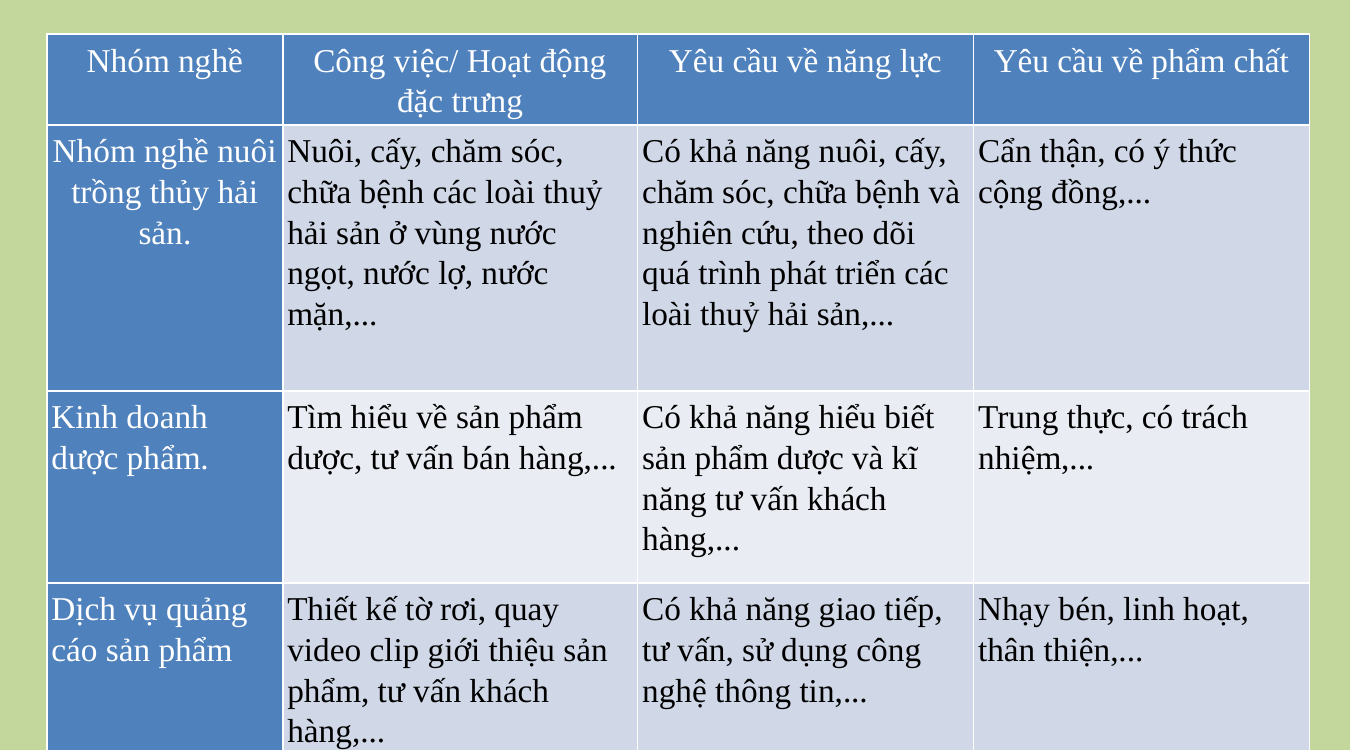

| Nhóm nghề | Công việc/ Hoạt động đặc trưng | Yêu cầu về năng lực | Yêu cầu về phẩm chất |
| --- | --- | --- | --- |
| Nhóm nghề nuôi trồng thủy hải sản. | Nuôi, cấy, chăm sóc, chữa bệnh các loài thuỷ hải sản ở vùng nước ngọt, nước lợ, nước mặn,... | Có khả năng nuôi, cấy, chăm sóc, chữa bệnh và nghiên cứu, theo dõi quá trình phát triển các loài thuỷ hải sản,... | Cẩn thận, có ý thức cộng đồng,... |
| Kinh doanh dược phẩm. | Tìm hiểu về sản phẩm dược, tư vấn bán hàng,... | Có khả năng hiểu biết sản phẩm dược và kĩ năng tư vấn khách hàng,... | Trung thực, có trách nhiệm,... |
| Dịch vụ quảng cáo sản phẩm | Thiết kế tờ rơi, quay video clip giới thiệu sản phẩm, tư vấn khách hàng,... | Có khả năng giao tiếp, tư vấn, sử dụng công nghệ thông tin,... | Nhạy bén, linh hoạt, thân thiện,... |